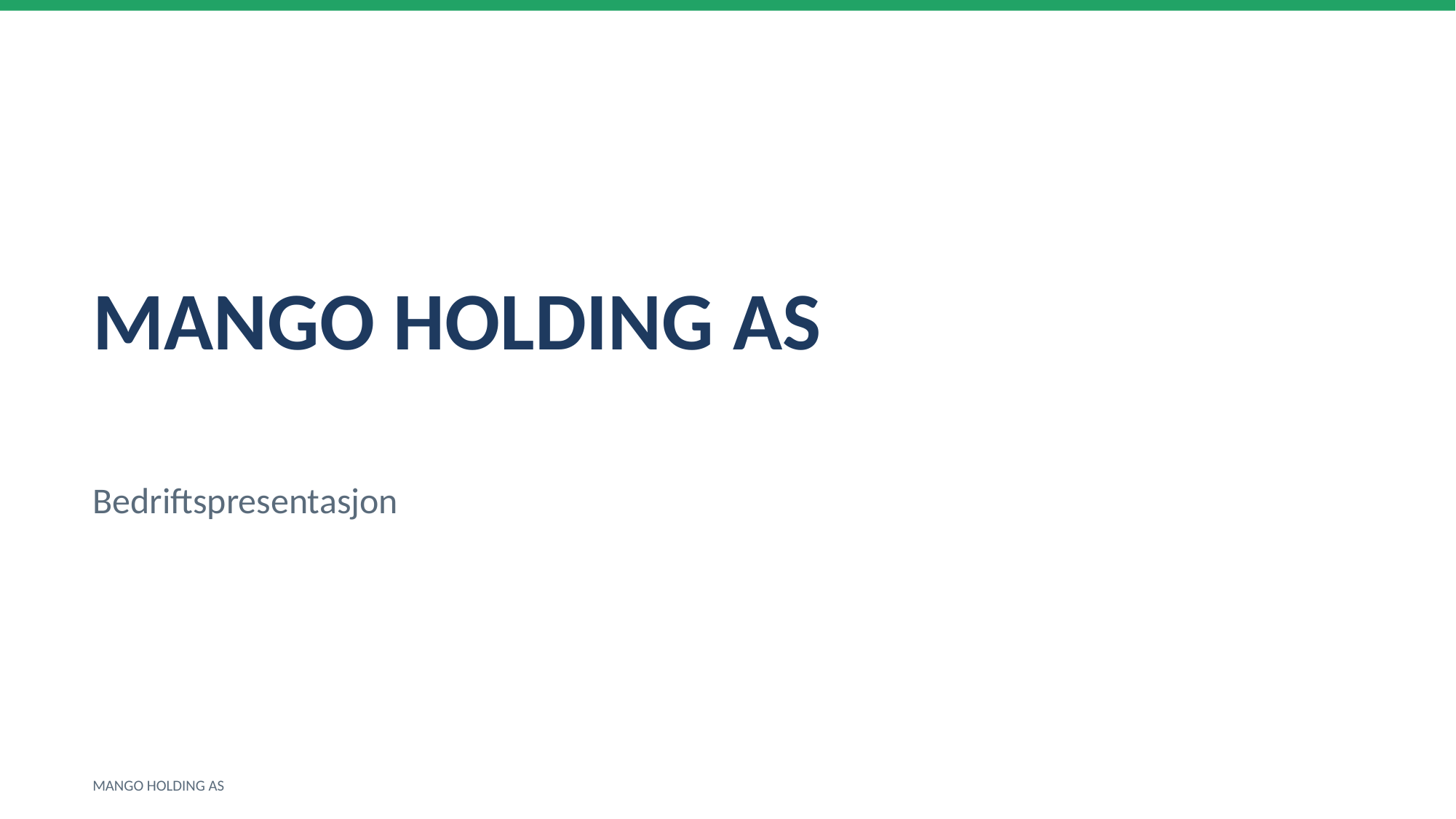

MANGO HOLDING AS
Bedriftspresentasjon
MANGO HOLDING AS